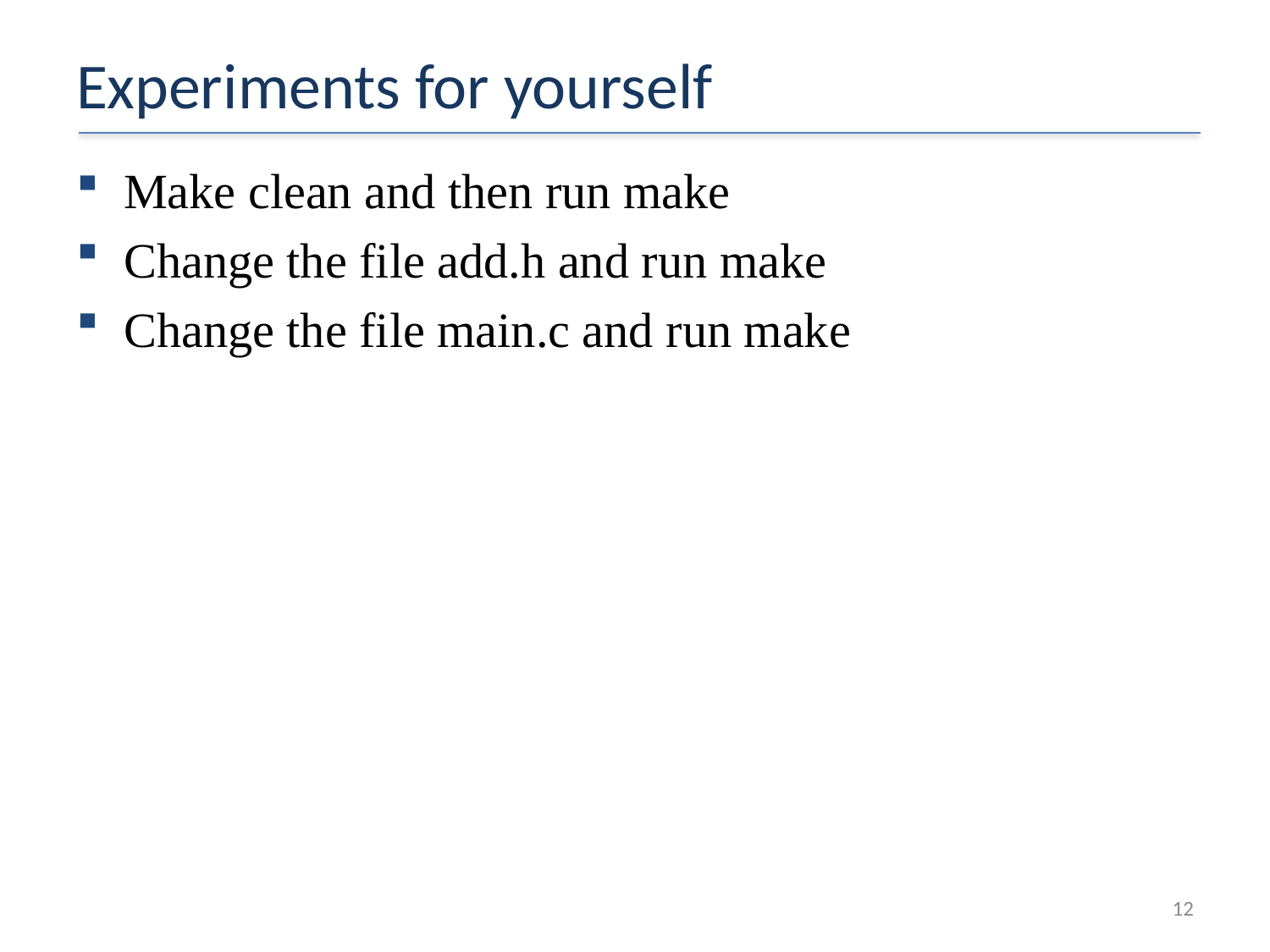

# Experiments for yourself
Make clean and then run make
Change the file add.h and run make
Change the file main.c and run make
12